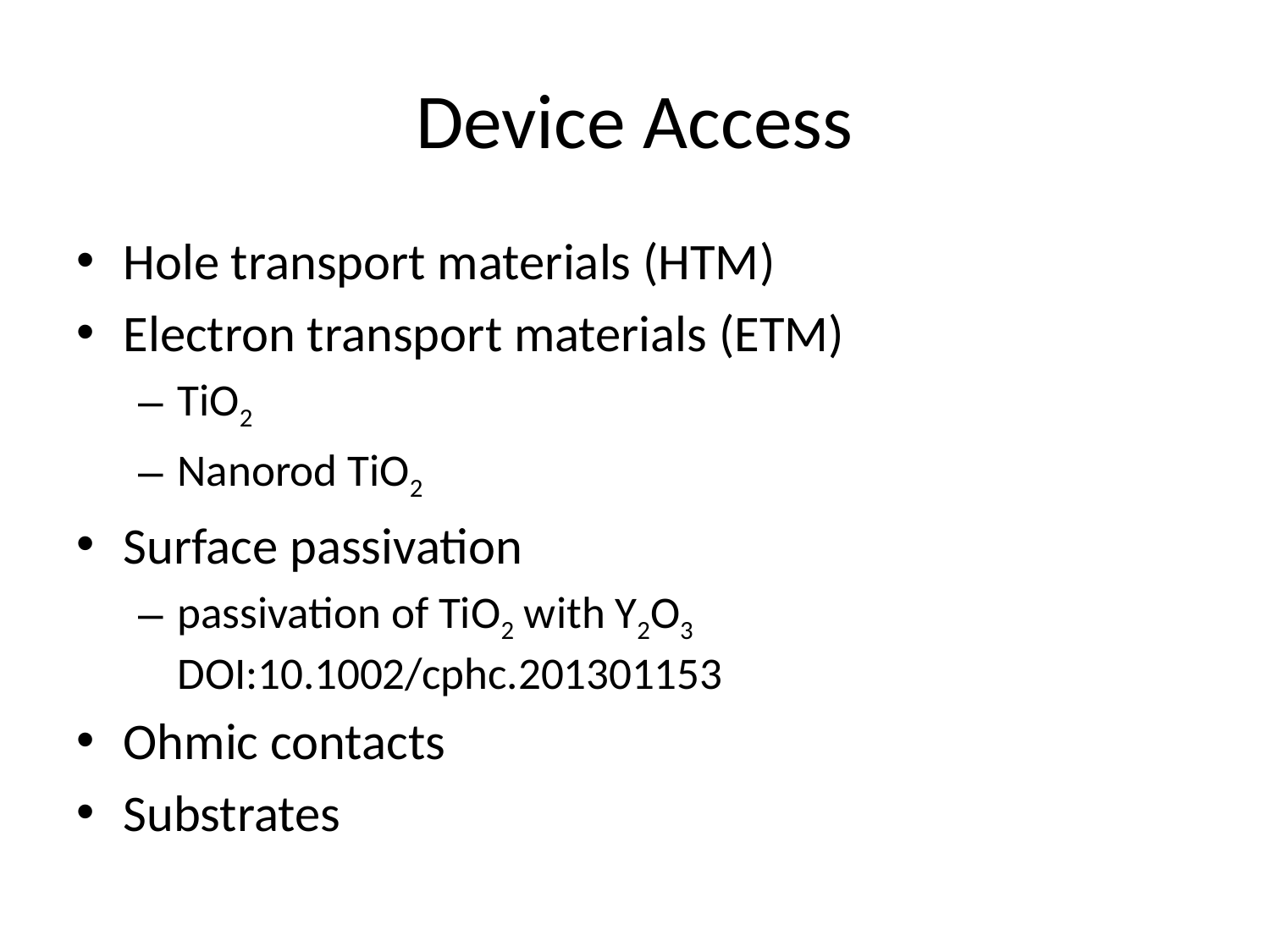

# Device Access
Hole transport materials (HTM)
Electron transport materials (ETM)
TiO2
Nanorod TiO2
Surface passivation
passivation of TiO2 with Y2O3 DOI:10.1002/cphc.201301153
Ohmic contacts
Substrates